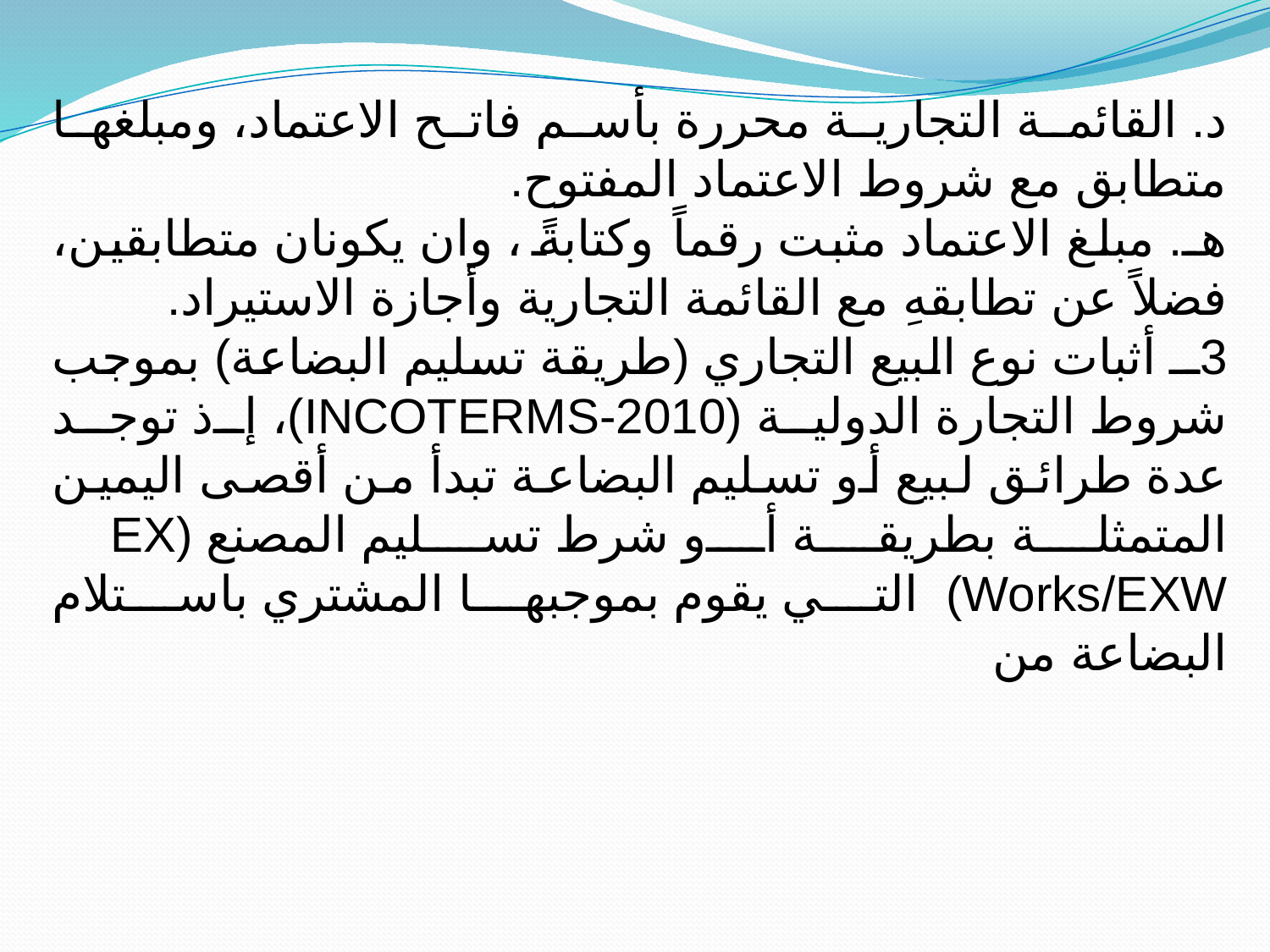

د. القائمة التجارية محررة بأسم فاتح الاعتماد، ومبلغها متطابق مع شروط الاعتماد المفتوح.
هـ. مبلغ الاعتماد مثبت رقماً وكتابةً ، وان يكونان متطابقين، فضلاً عن تطابقهِ مع القائمة التجارية وأجازة الاستيراد.
3ــ أثبات نوع البيع التجاري (طريقة تسليم البضاعة) بموجب شروط التجارة الدولية (INCOTERMS-2010)، إذ توجد عدة طرائق لبيع أو تسليم البضاعة تبدأ من أقصى اليمين المتمثلة بطريقة أو شرط تسليم المصنع (EX Works/EXW)  التي يقوم بموجبها المشتري باستلام البضاعة من